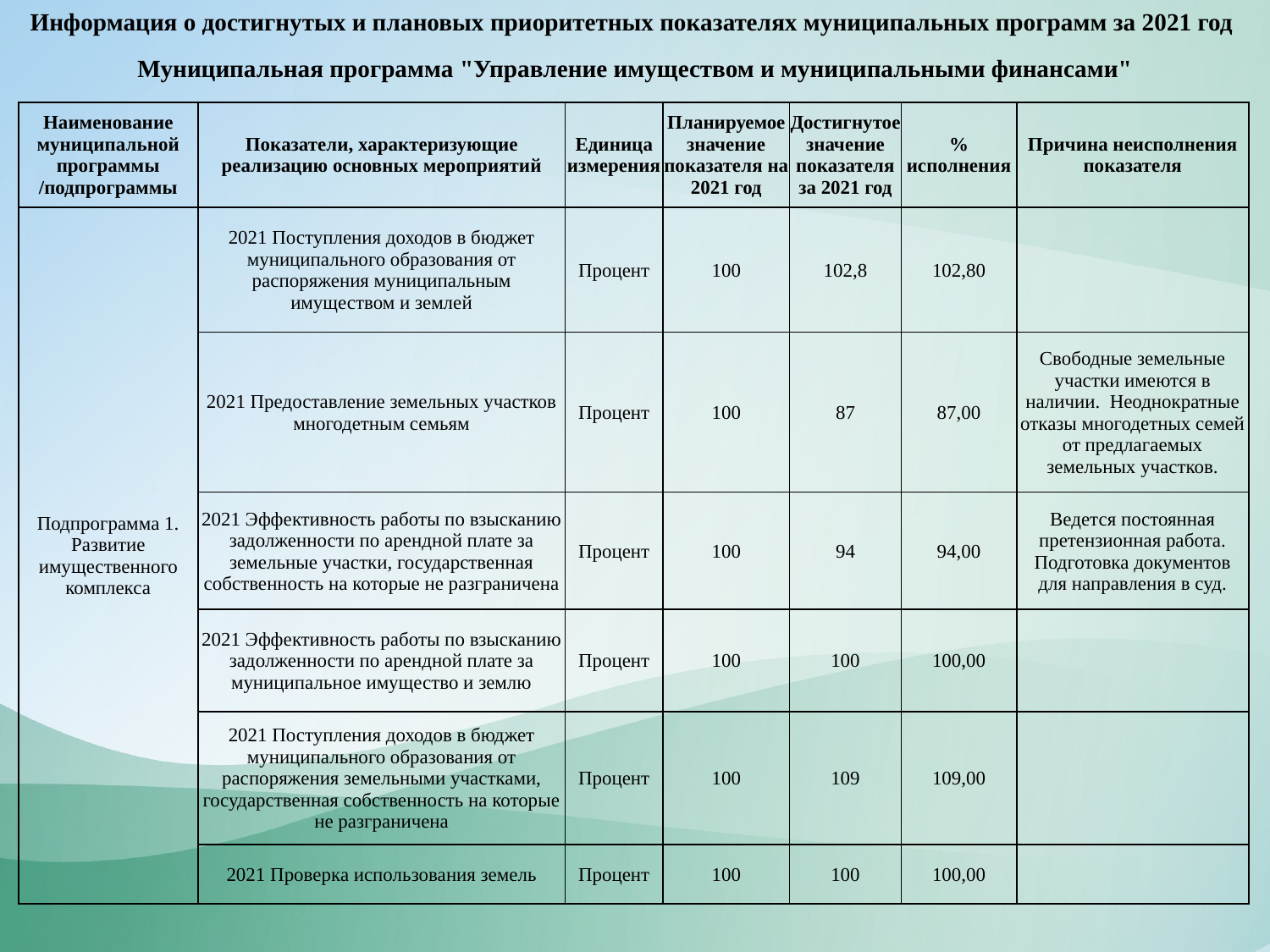

Информация о достигнутых и плановых приоритетных показателях муниципальных программ за 2021 год
Муниципальная программа "Управление имуществом и муниципальными финансами"
| Наименование муниципальной программы /подпрограммы | Показатели, характеризующие реализацию основных мероприятий | Единица измерения | Планируемое значение показателя на 2021 год | Достигнутое значение показателя за 2021 год | % исполнения | Причина неисполнения показателя |
| --- | --- | --- | --- | --- | --- | --- |
| Подпрограмма 1. Развитие имущественного комплекса | 2021 Поступления доходов в бюджет муниципального образования от распоряжения муниципальным имуществом и землей | Процент | 100 | 102,8 | 102,80 |  |
|  | 2021 Предоставление земельных участков многодетным семьям | Процент | 100 | 87 | 87,00 | Свободные земельные участки имеются в наличии. Неоднократные отказы многодетных семей от предлагаемых земельных участков. |
|  | 2021 Эффективность работы по взысканию задолженности по арендной плате за земельные участки, государственная собственность на которые не разграничена | Процент | 100 | 94 | 94,00 | Ведется постоянная претензионная работа. Подготовка документов для направления в суд. |
|  | 2021 Эффективность работы по взысканию задолженности по арендной плате за муниципальное имущество и землю | Процент | 100 | 100 | 100,00 |  |
|  | 2021 Поступления доходов в бюджет муниципального образования от распоряжения земельными участками, государственная собственность на которые не разграничена | Процент | 100 | 109 | 109,00 |  |
|  | 2021 Проверка использования земель | Процент | 100 | 100 | 100,00 |  |